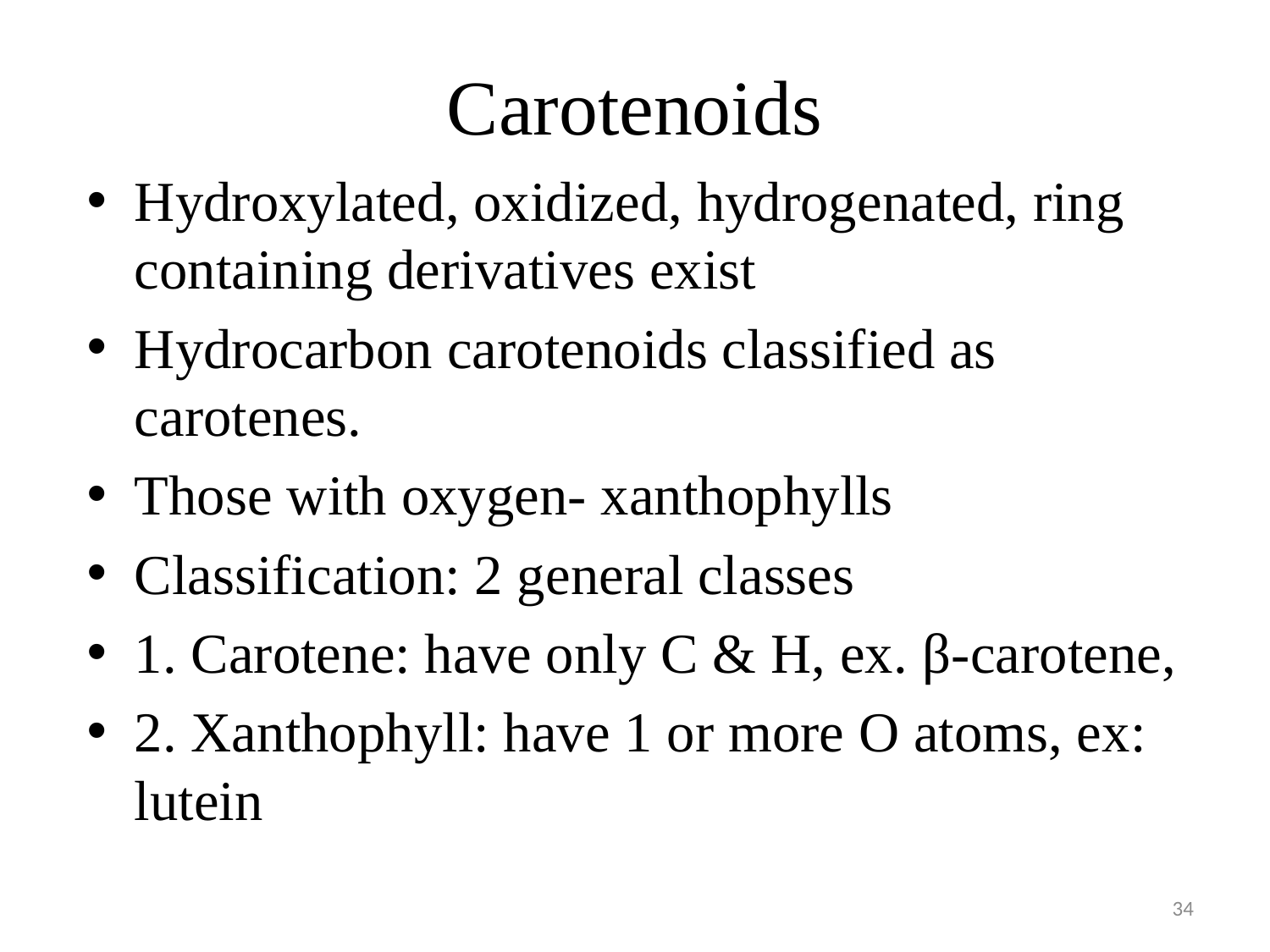

# Carotenoids
Hydroxylated, oxidized, hydrogenated, ring containing derivatives exist
Hydrocarbon carotenoids classified as carotenes.
Those with oxygen- xanthophylls
Classification: 2 general classes
1. Carotene: have only C & H, ex. β-carotene,
2. Xanthophyll: have 1 or more O atoms, ex: lutein

34